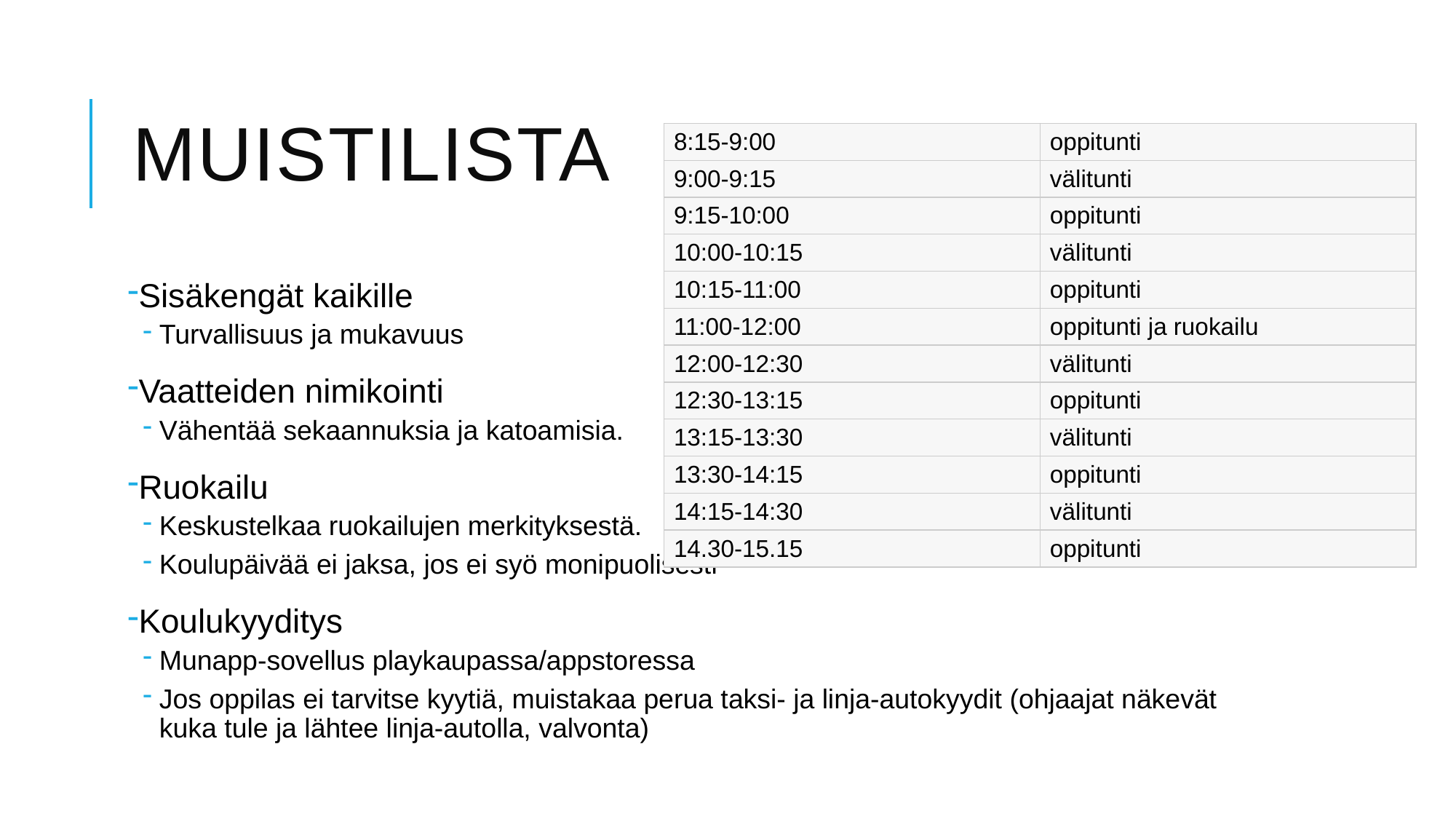

# Muistilista
| 8:15-9:00 | oppitunti |
| --- | --- |
| 9:00-9:15 | välitunti |
| 9:15-10:00 | oppitunti |
| 10:00-10:15 | välitunti |
| 10:15-11:00 | oppitunti |
| 11:00-12:00 | oppitunti ja ruokailu |
| 12:00-12:30 | välitunti |
| 12:30-13:15 | oppitunti |
| 13:15-13:30 | välitunti |
| 13:30-14:15 | oppitunti |
| 14:15-14:30 | välitunti |
| 14.30-15.15 | oppitunti |
Sisäkengät kaikille
Turvallisuus ja mukavuus
Vaatteiden nimikointi
Vähentää sekaannuksia ja katoamisia.
Ruokailu
Keskustelkaa ruokailujen merkityksestä.
Koulupäivää ei jaksa, jos ei syö monipuolisesti
Koulukyyditys
Munapp-sovellus playkaupassa/appstoressa
Jos oppilas ei tarvitse kyytiä, muistakaa perua taksi- ja linja-autokyydit (ohjaajat näkevät kuka tule ja lähtee linja-autolla, valvonta)